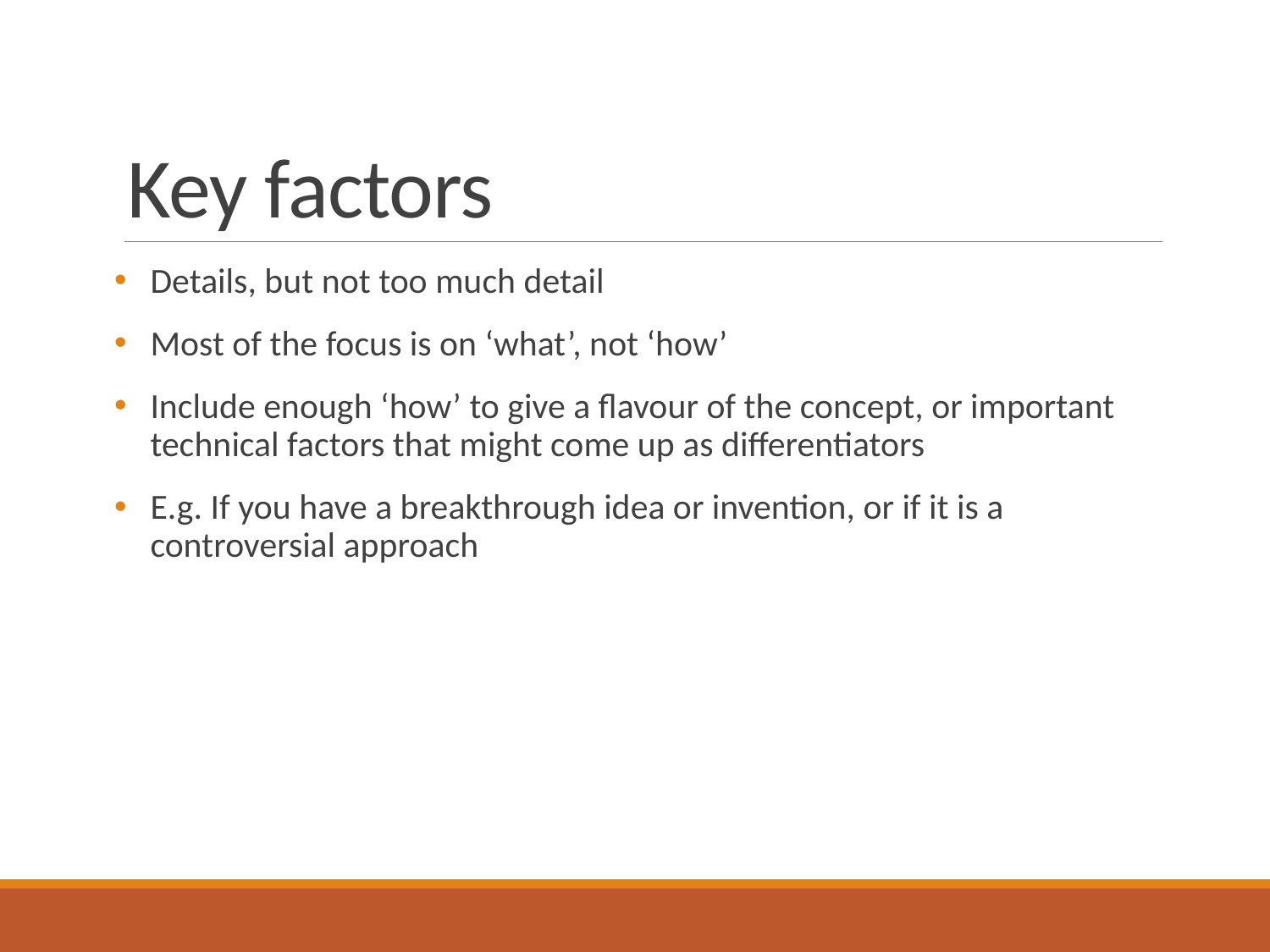

# Key factors
Details, but not too much detail
Most of the focus is on ‘what’, not ‘how’
Include enough ‘how’ to give a flavour of the concept, or important technical factors that might come up as differentiators
E.g. If you have a breakthrough idea or invention, or if it is a controversial approach